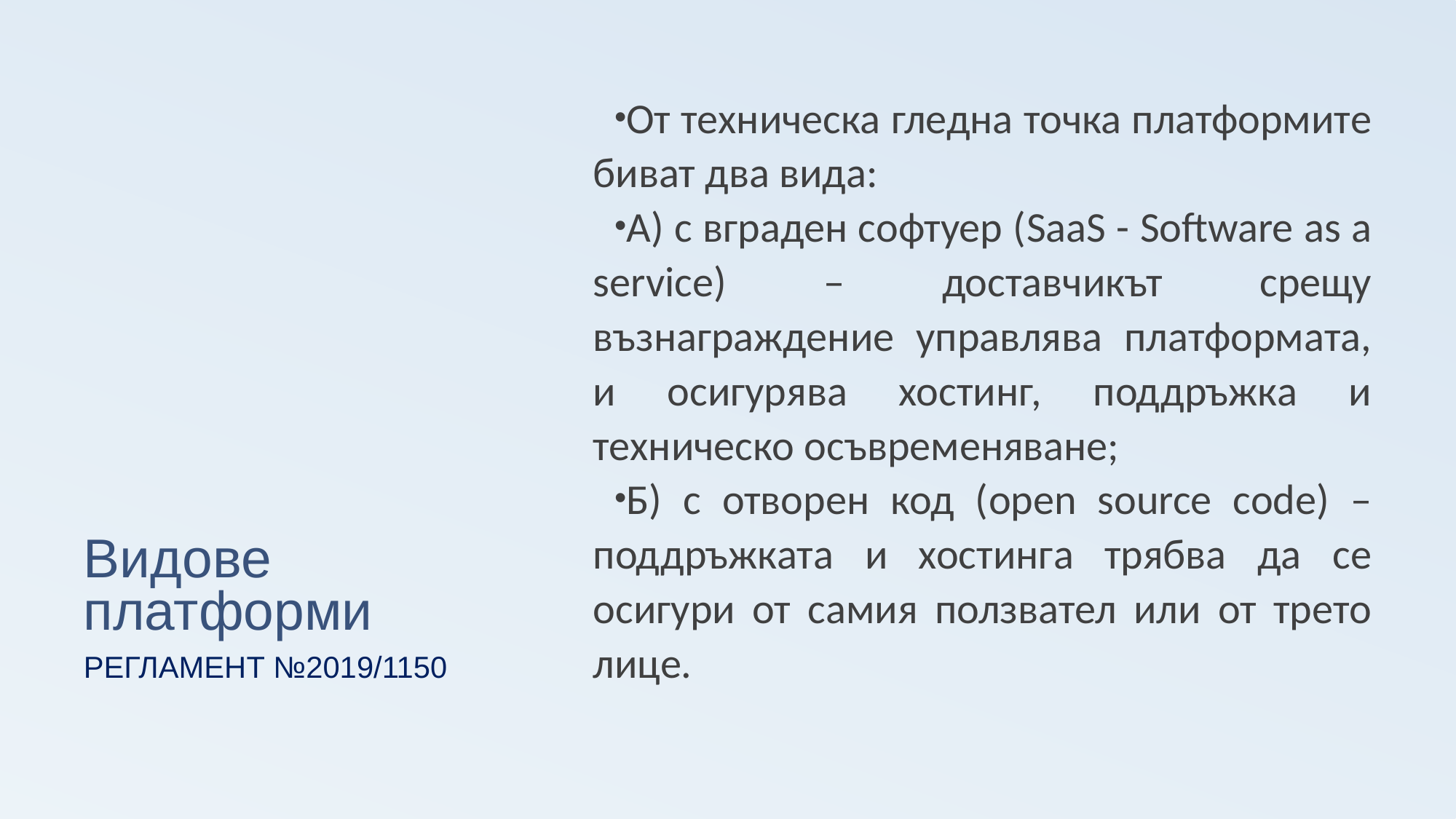

# Видове платформи
От техническа гледна точка платформите биват два вида:
А) с вграден софтуер (SaaS - Software as a service) – доставчикът срещу възнаграждение управлява платформата, и осигурява хостинг, поддръжка и техническо осъвременяване;
Б) с отворен код (open source code) – поддръжката и хостинга трябва да се осигури от самия ползвател или от трето лице.

РЕГЛАМЕНТ №2019/1150